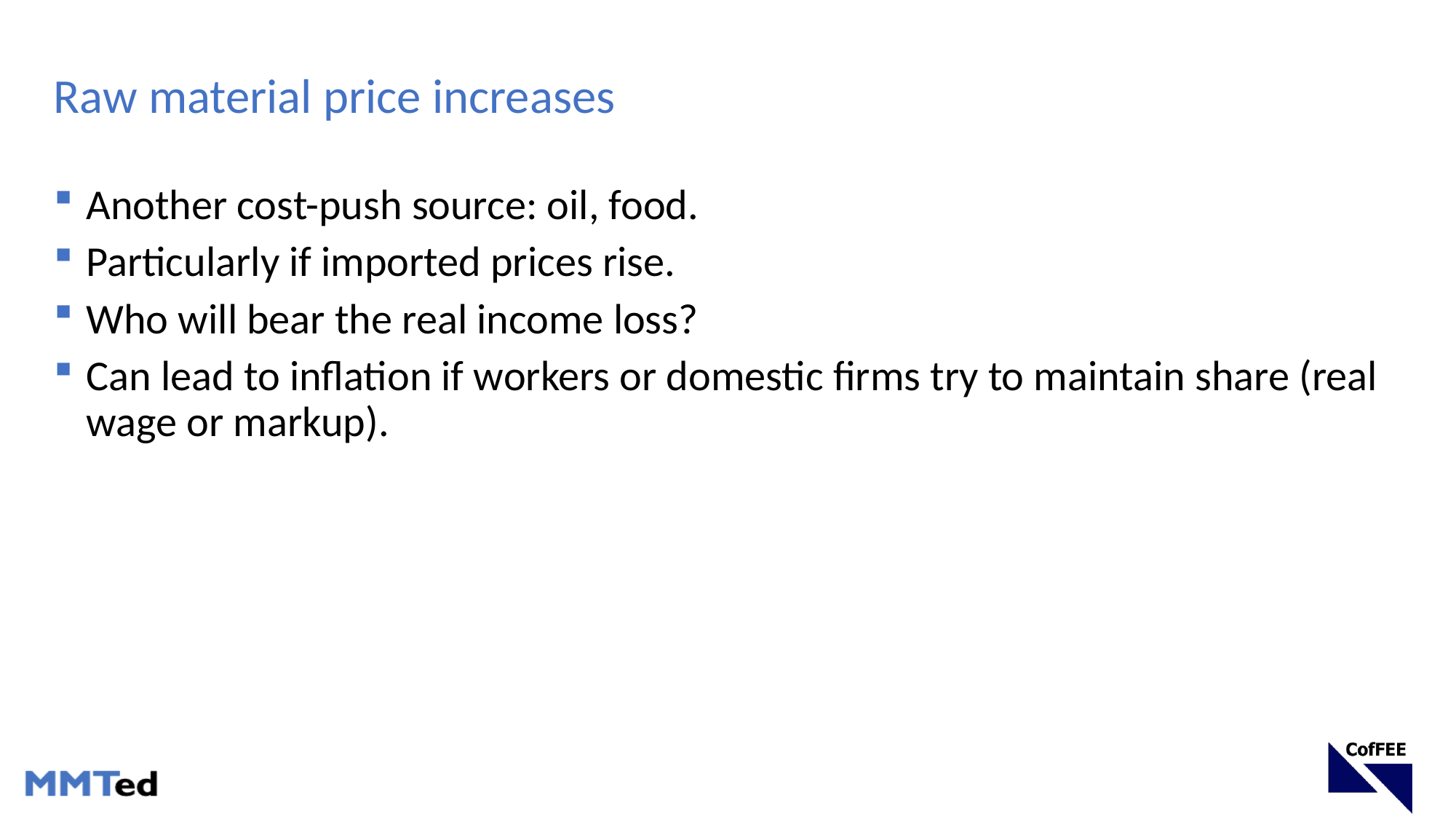

# Raw material price increases
Another cost-push source: oil, food.
Particularly if imported prices rise.
Who will bear the real income loss?
Can lead to inflation if workers or domestic firms try to maintain share (real wage or markup).